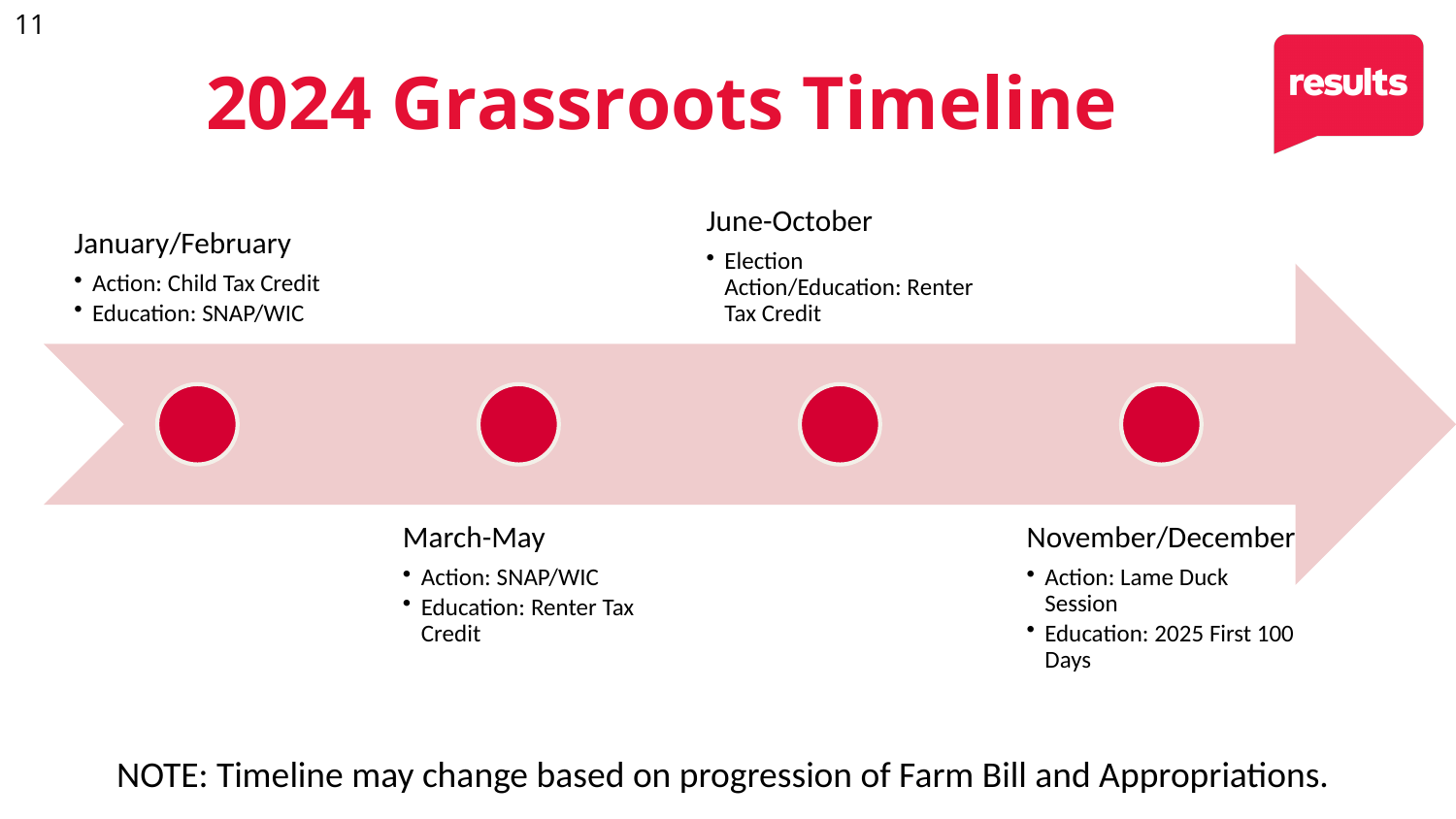

January/February
Action: Child Tax Credit
Education: SNAP/WIC
March-May
Action: SNAP/WIC
Education: Renter Tax Credit
June-October
Election Action/Education: Renter Tax Credit
November/December
Action: Lame Duck Session
Education: 2025 First 100 Days
# 2024 Grassroots Timeline
NOTE: Timeline may change based on progression of Farm Bill and Appropriations.